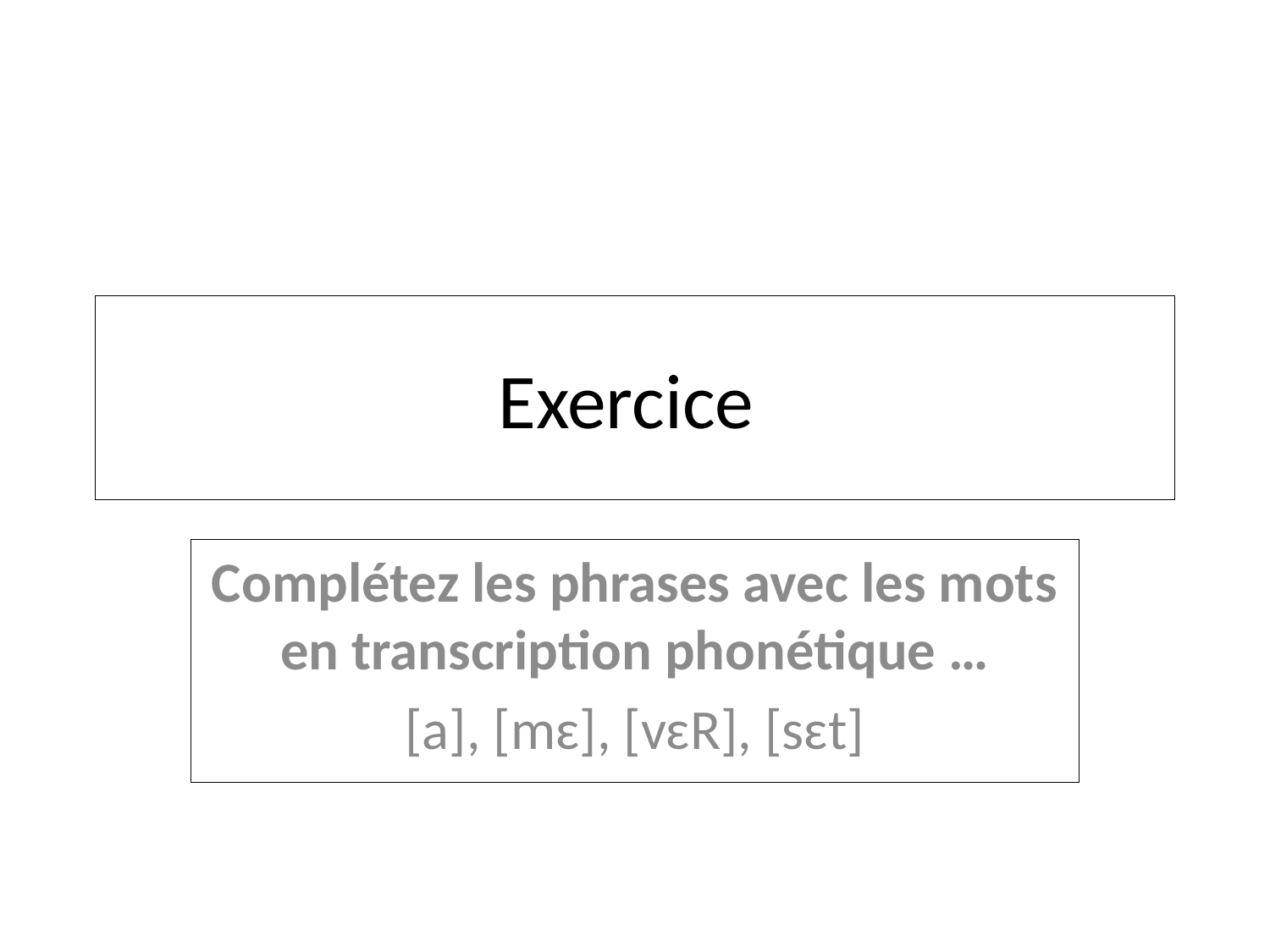

# Exercice
Complétez les phrases avec les mots en transcription phonétique …
[a], [mɛ], [vɛR], [sɛt]